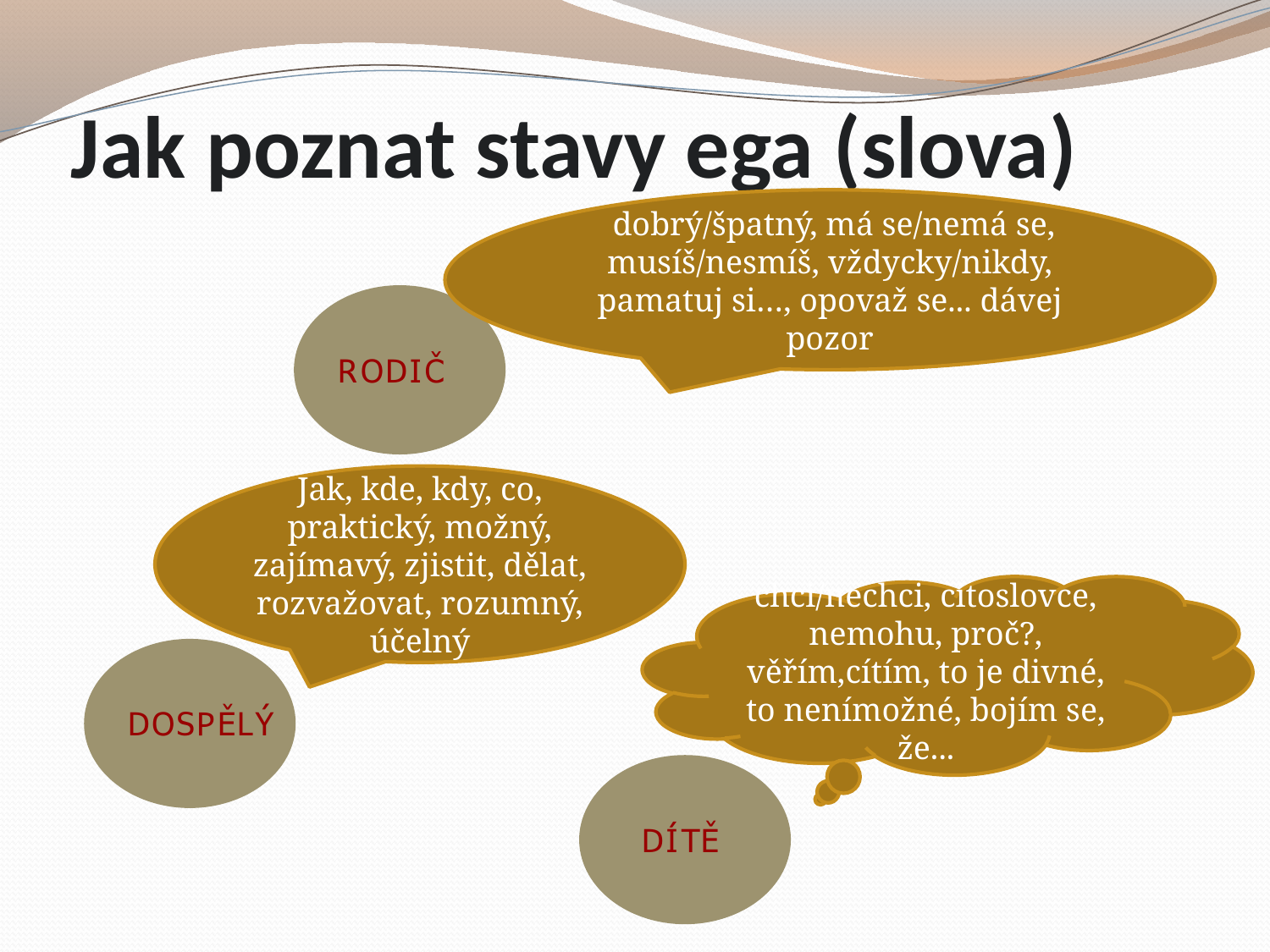

# Jak poznat stavy ega (slova)
 dobrý/špatný, má se/nemá se, musíš/nesmíš, vždycky/nikdy, pamatuj si…, opovaž se... dávej pozor
RODIČ
Jak, kde, kdy, co, praktický, možný, zajímavý, zjistit, dělat, rozvažovat, rozumný, účelný
chci/nechci, citoslovce, nemohu, proč?, věřím,cítím, to je divné, to nenímožné, bojím se, že...
DOSPĚLÝ
  DÍTĚ